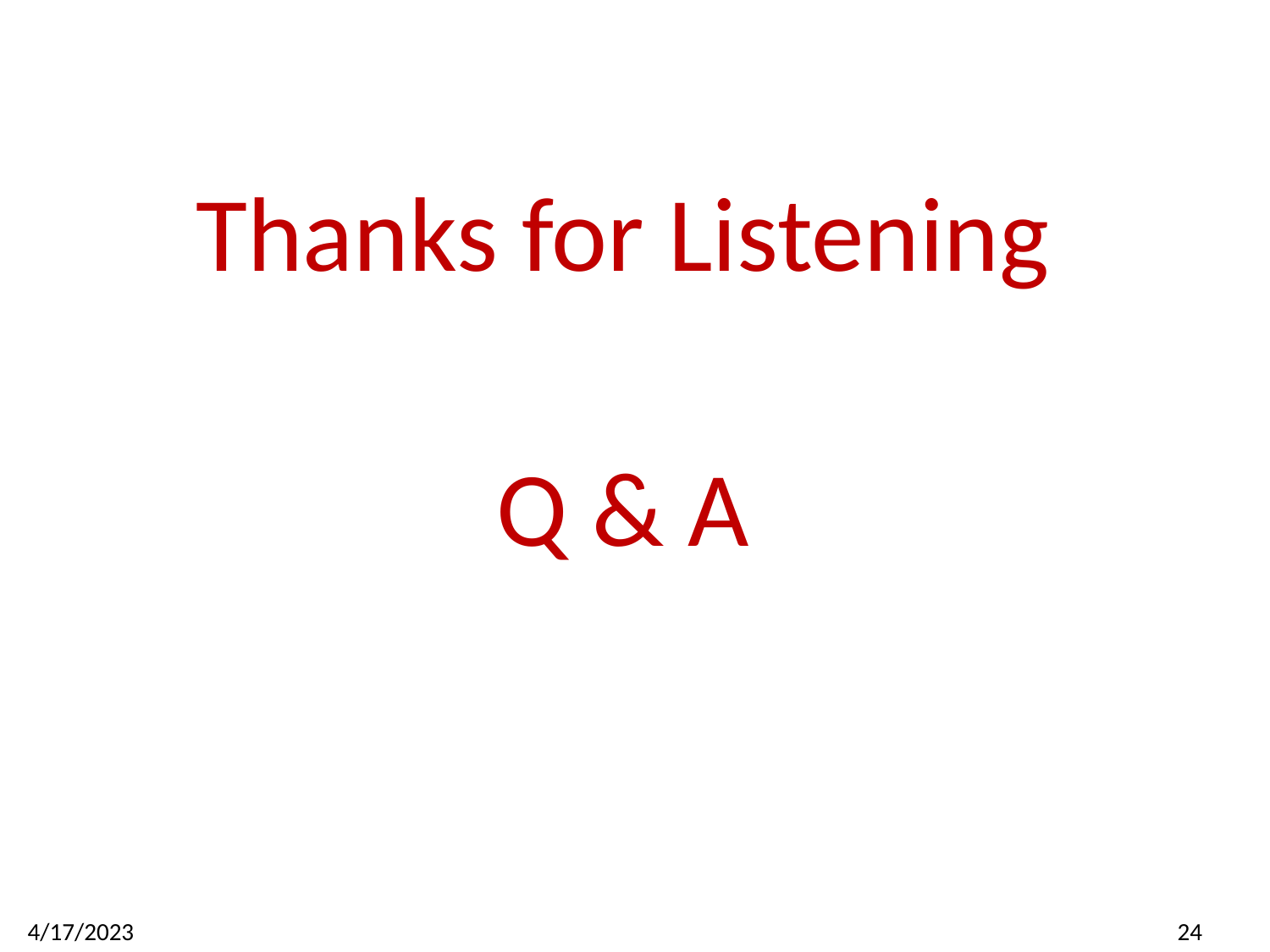

Thanks for Listening

Q & A

4/17/2023
24